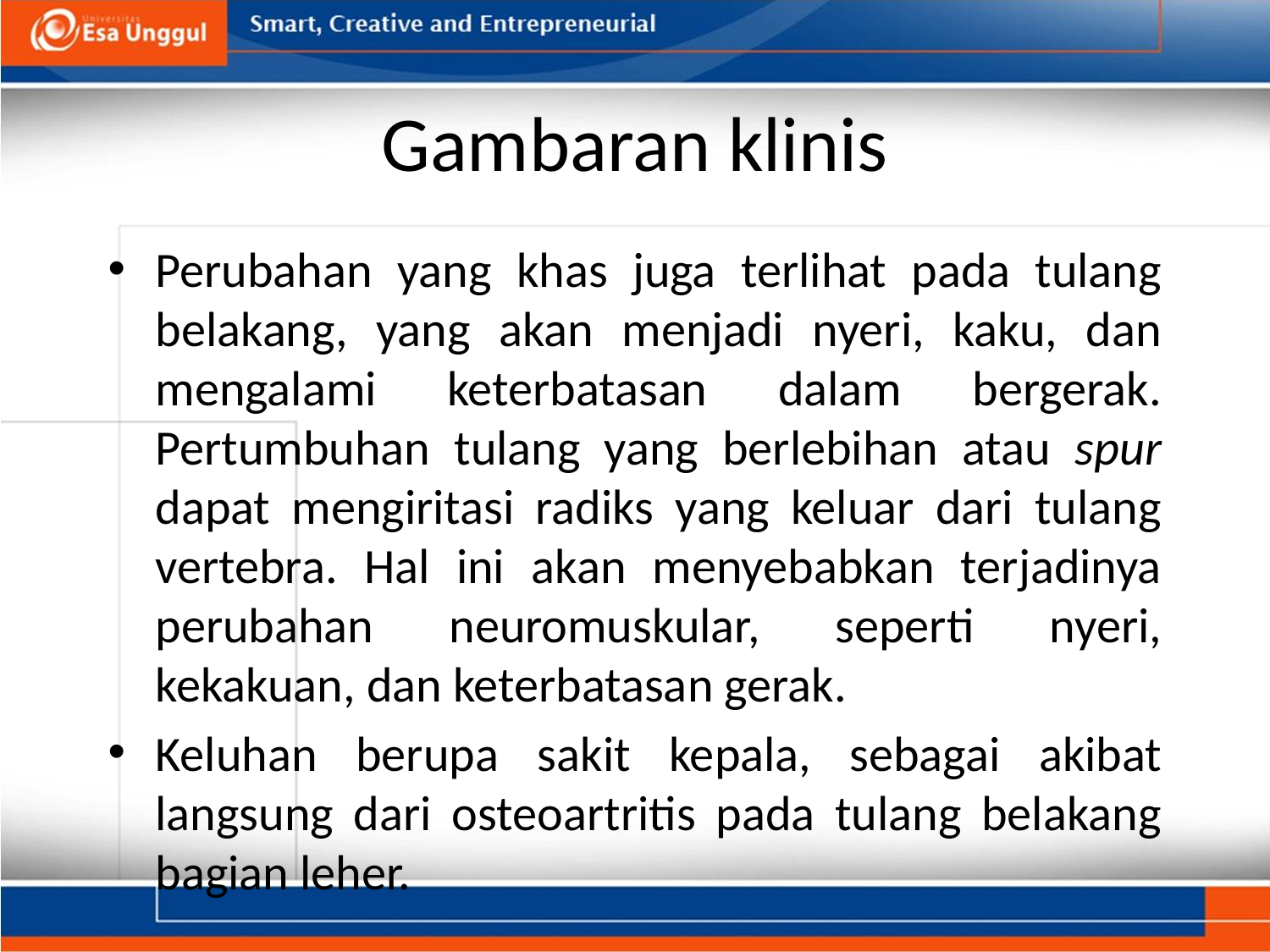

# Gambaran klinis
Perubahan yang khas juga terlihat pada tulang belakang, yang akan menjadi nyeri, kaku, dan mengalami keterbatasan dalam bergerak. Pertumbuhan tulang yang berlebihan atau spur dapat mengiritasi radiks yang keluar dari tulang vertebra. Hal ini akan menyebabkan terjadinya perubahan neuromuskular, seperti nyeri, kekakuan, dan keterbatasan gerak.
Keluhan berupa sakit kepala, sebagai akibat langsung dari osteoartritis pada tulang belakang bagian leher.